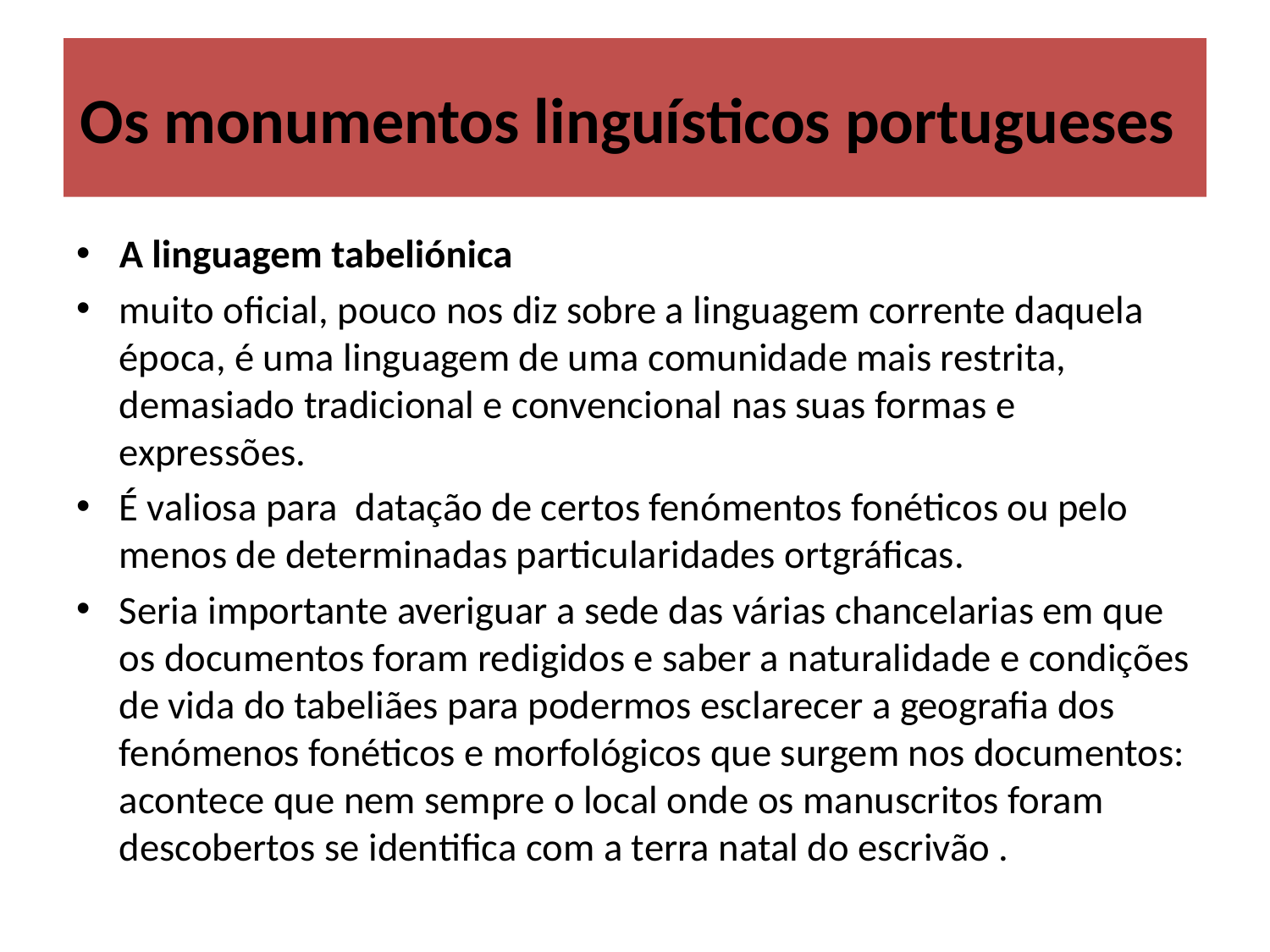

# Os monumentos linguísticos portugueses
A linguagem tabeliónica
muito oficial, pouco nos diz sobre a linguagem corrente daquela época, é uma linguagem de uma comunidade mais restrita, demasiado tradicional e convencional nas suas formas e expressões.
É valiosa para  datação de certos fenómentos fonéticos ou pelo menos de determinadas particularidades ortgráficas.
Seria importante averiguar a sede das várias chancelarias em que os documentos foram redigidos e saber a naturalidade e condições de vida do tabeliães para podermos esclarecer a geografia dos fenómenos fonéticos e morfológicos que surgem nos documentos: acontece que nem sempre o local onde os manuscritos foram descobertos se identifica com a terra natal do escrivão .